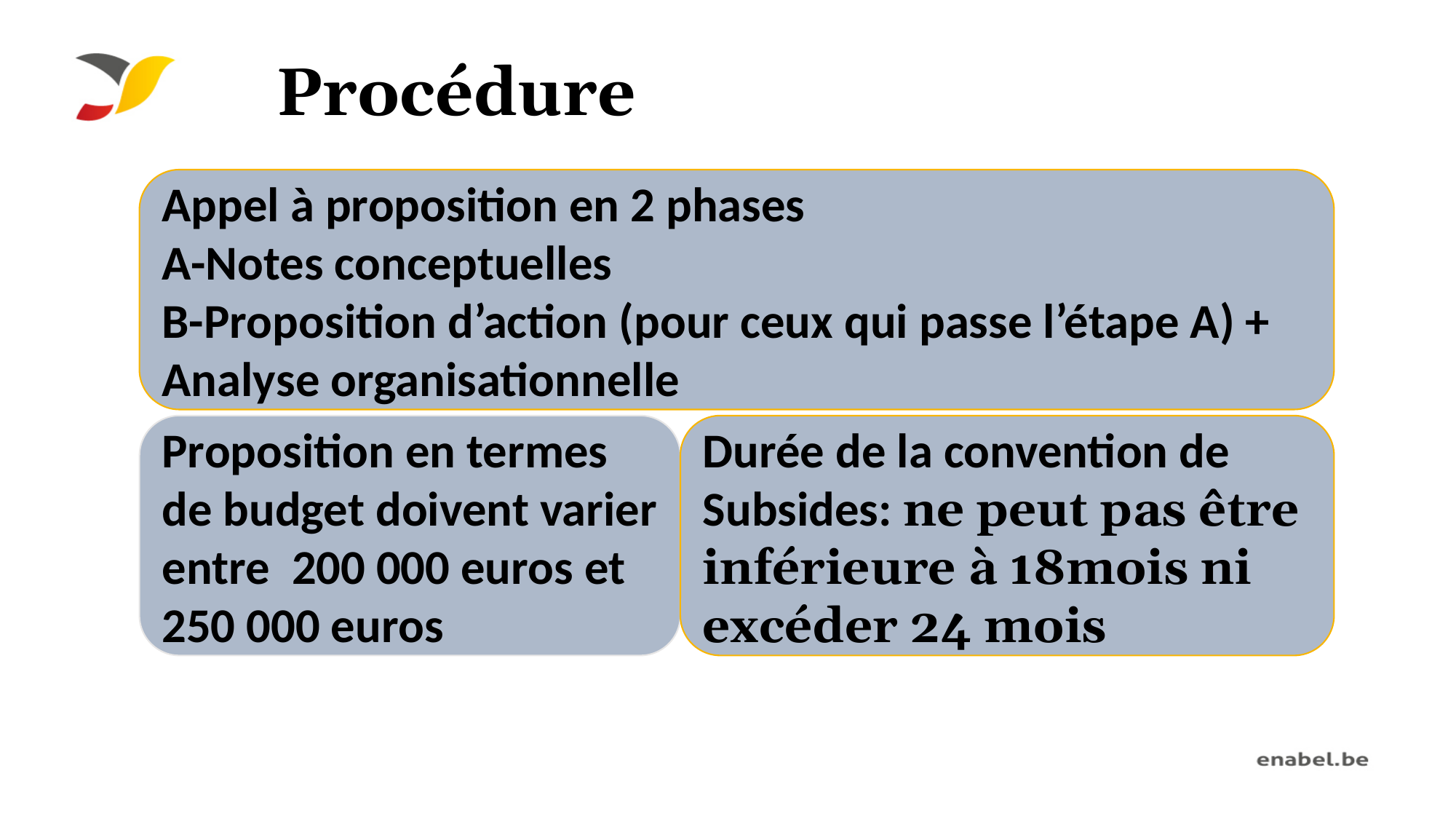

Procédure

Appel à proposition en 2 phases
A-Notes conceptuelles
B-Proposition d’action (pour ceux qui passe l’étape A) + Analyse organisationnelle
Proposition en termes de budget doivent varier entre  200 000 euros et 250 000 euros
Durée de la convention de Subsides: ne peut pas être inférieure à 18mois ni excéder 24 mois